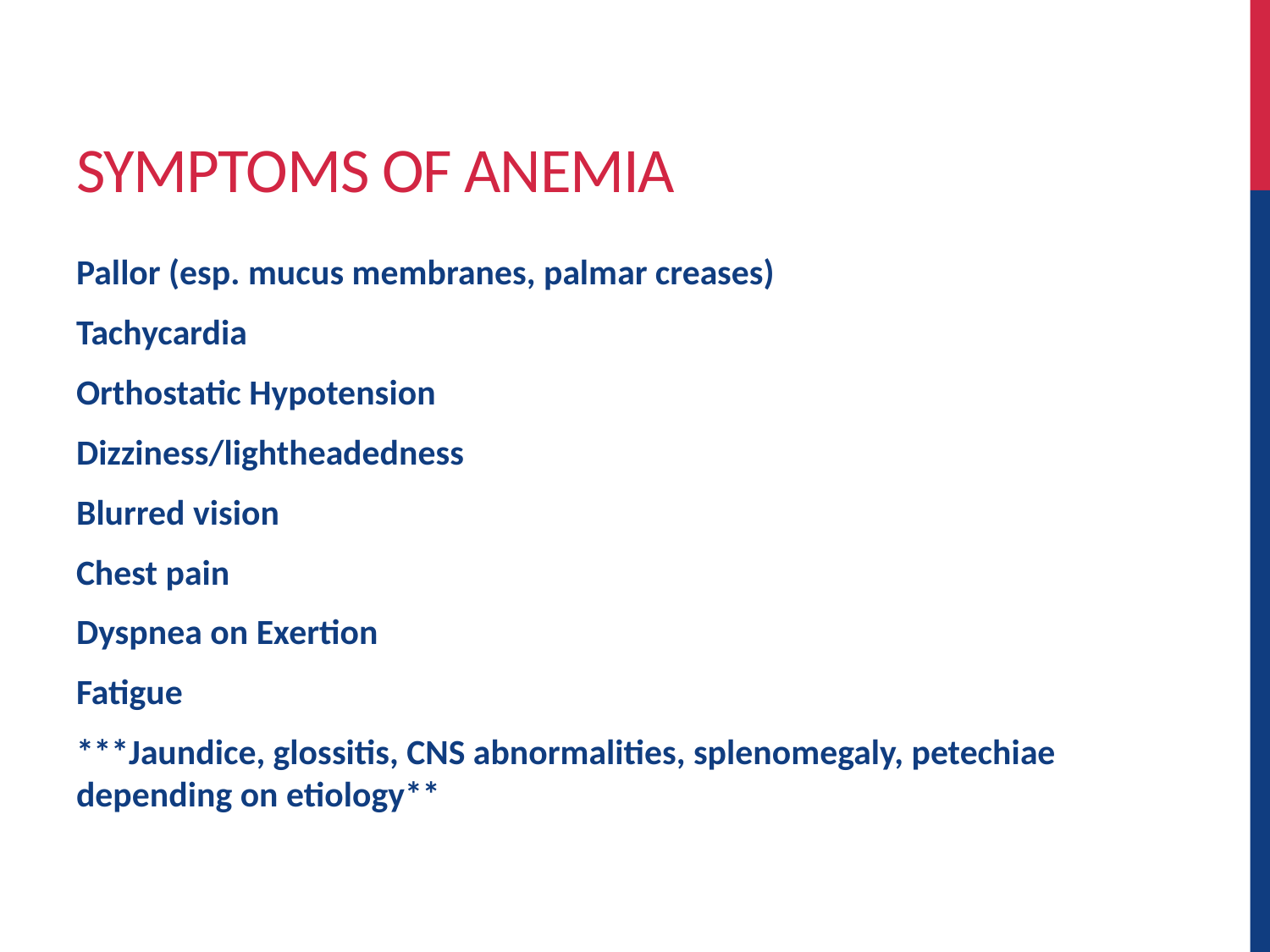

# Symptoms of Anemia
Pallor (esp. mucus membranes, palmar creases)
Tachycardia
Orthostatic Hypotension
Dizziness/lightheadedness
Blurred vision
Chest pain
Dyspnea on Exertion
Fatigue
***Jaundice, glossitis, CNS abnormalities, splenomegaly, petechiae depending on etiology**